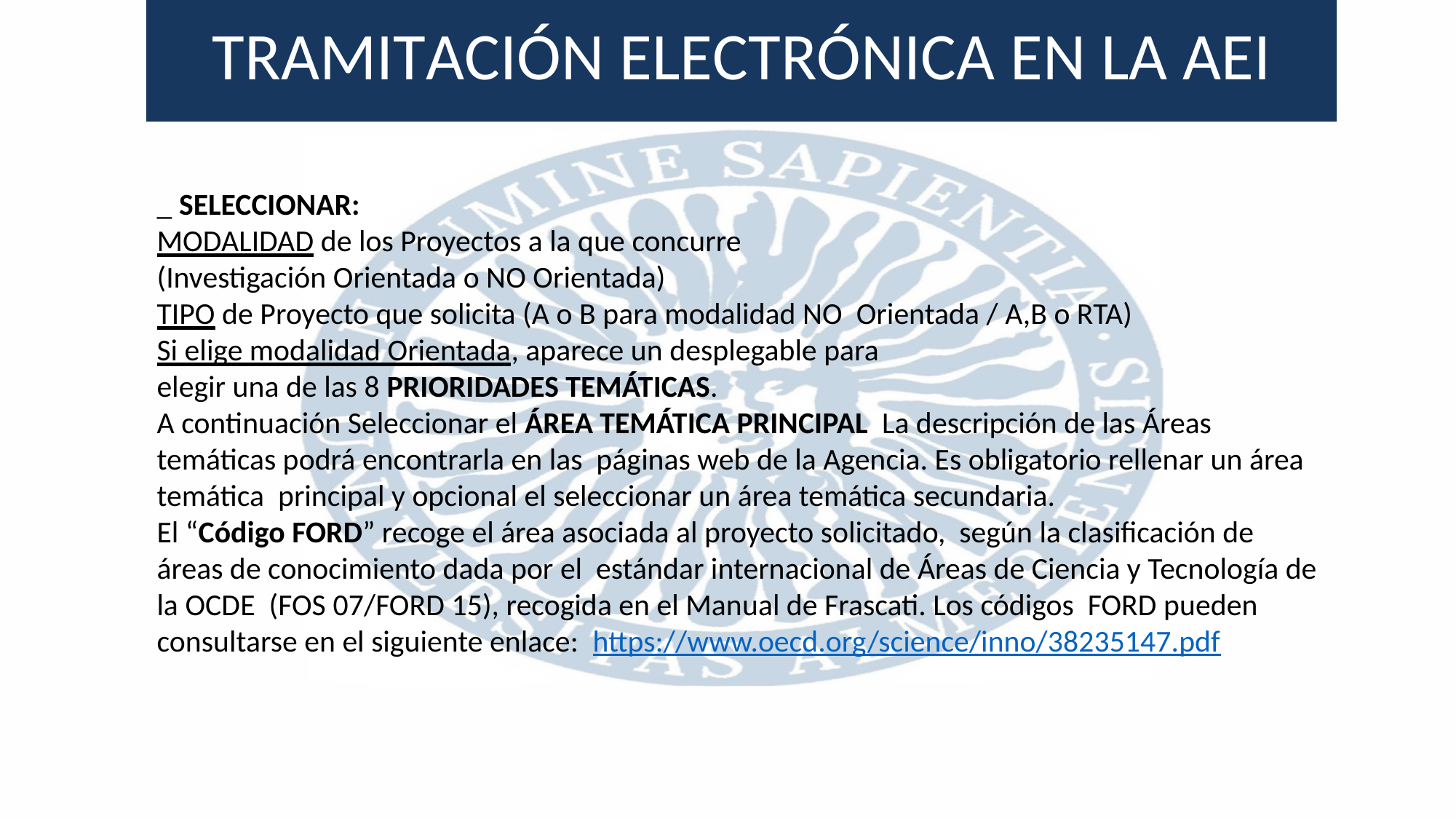

# TRAMITACIÓN ELECTRÓNICA EN LA AEI
_ SELECCIONAR:
MODALIDAD de los Proyectos a la que concurre
(Investigación Orientada o NO Orientada)
TIPO de Proyecto que solicita (A o B para modalidad NO  Orientada / A,B o RTA)
Si elige modalidad Orientada, aparece un desplegable para
elegir una de las 8 PRIORIDADES TEMÁTICAS.
A continuación Seleccionar el ÁREA TEMÁTICA PRINCIPAL  La descripción de las Áreas temáticas podrá encontrarla en las  páginas web de la Agencia. Es obligatorio rellenar un área temática  principal y opcional el seleccionar un área temática secundaria.
El “Código FORD” recoge el área asociada al proyecto solicitado,  según la clasificación de áreas de conocimiento dada por el  estándar internacional de Áreas de Ciencia y Tecnología de la OCDE  (FOS 07/FORD 15), recogida en el Manual de Frascati. Los códigos  FORD pueden consultarse en el siguiente enlace:  https://www.oecd.org/science/inno/38235147.pdf